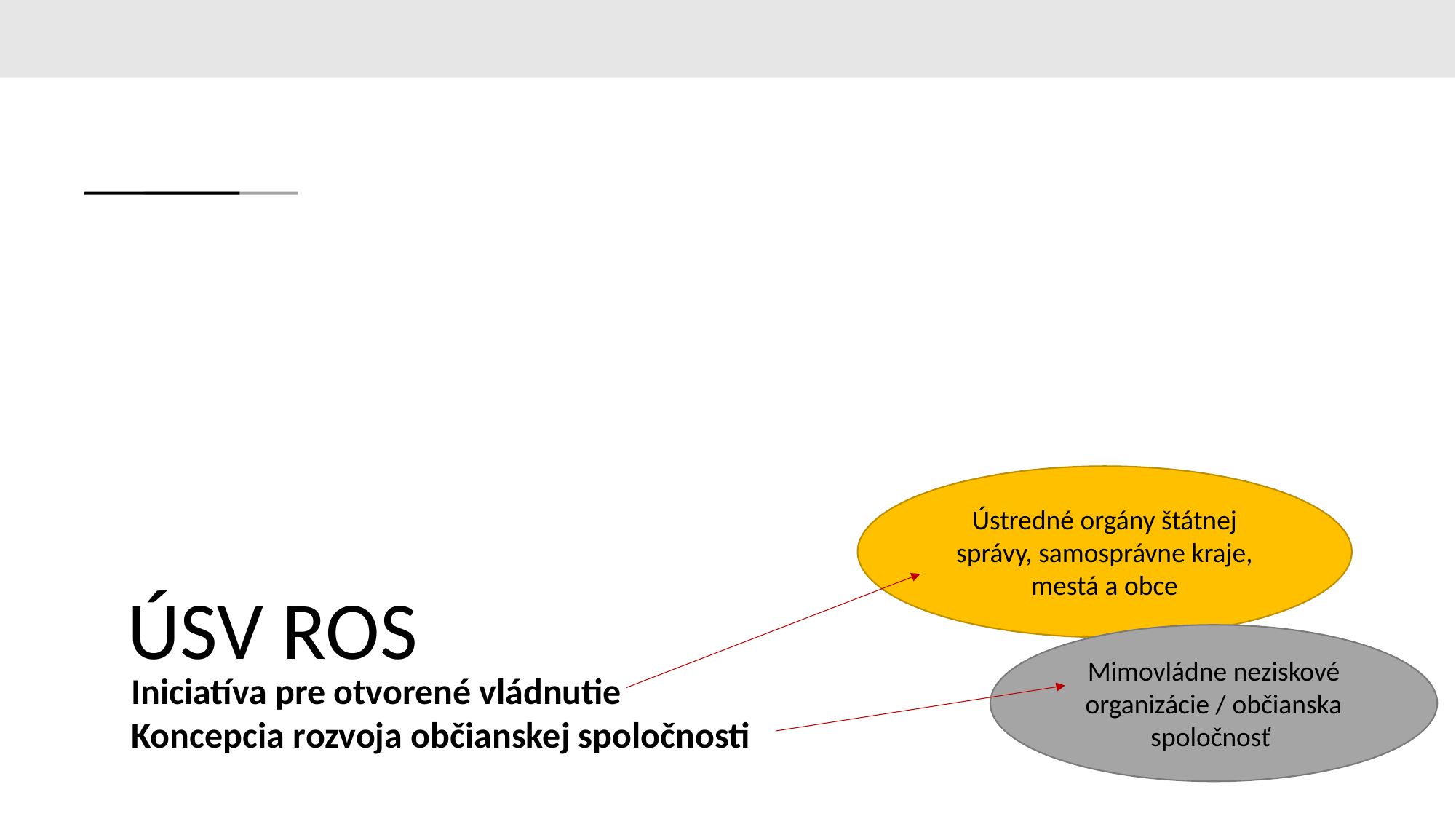

Ústredné orgány štátnej správy, samosprávne kraje, mestá a obce
ÚSV ROS

Mimovládne neziskové organizácie / občianska spoločnosť
Iniciatíva pre otvorené vládnutie
Koncepcia rozvoja občianskej spoločnosti